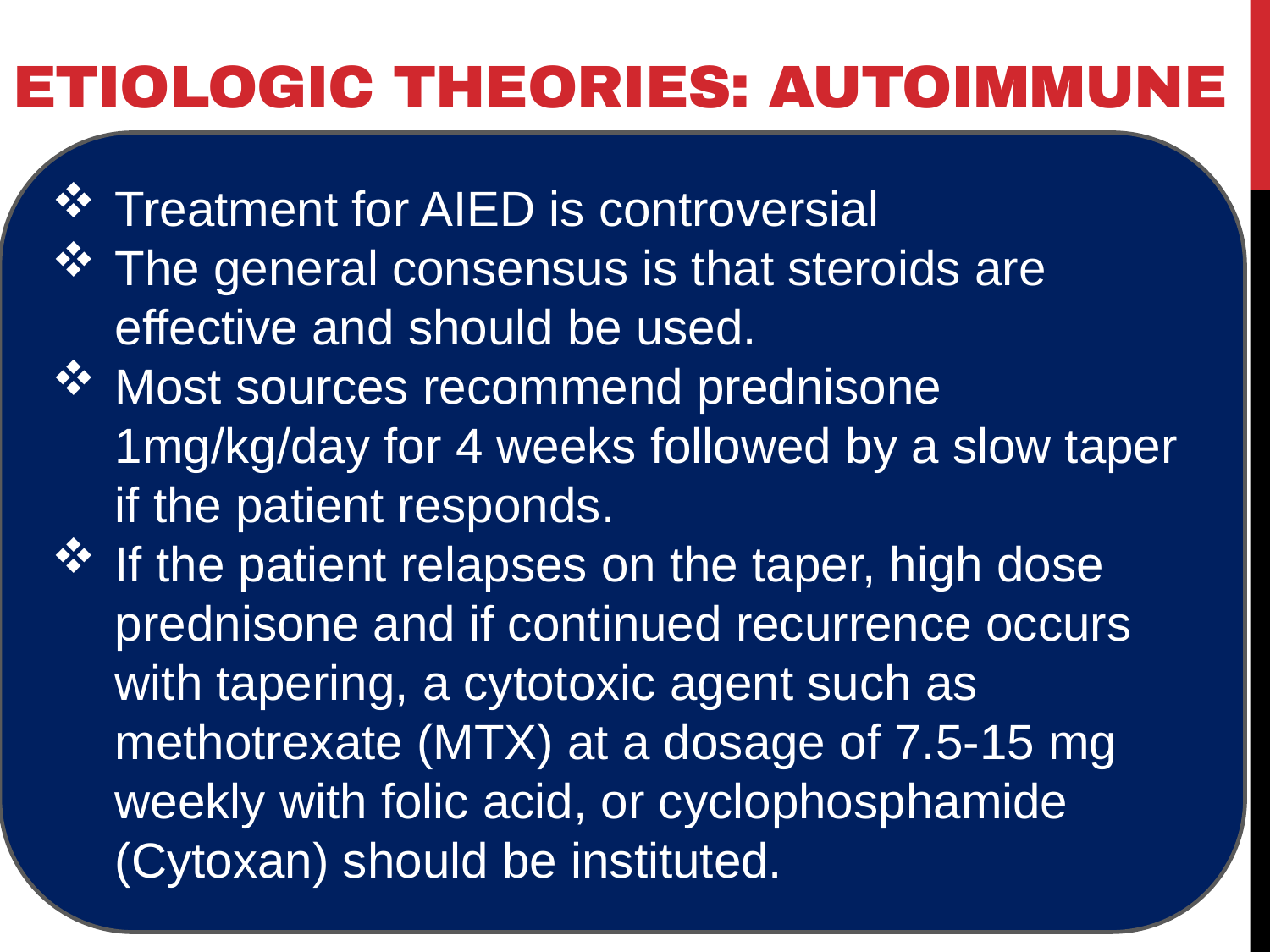

# Etiologic Theories: autoimmune
Treatment for AIED is controversial
The general consensus is that steroids are effective and should be used.
Most sources recommend prednisone 1mg/kg/day for 4 weeks followed by a slow taper if the patient responds.
If the patient relapses on the taper, high dose prednisone and if continued recurrence occurs with tapering, a cytotoxic agent such as methotrexate (MTX) at a dosage of 7.5-15 mg weekly with folic acid, or cyclophosphamide (Cytoxan) should be instituted.